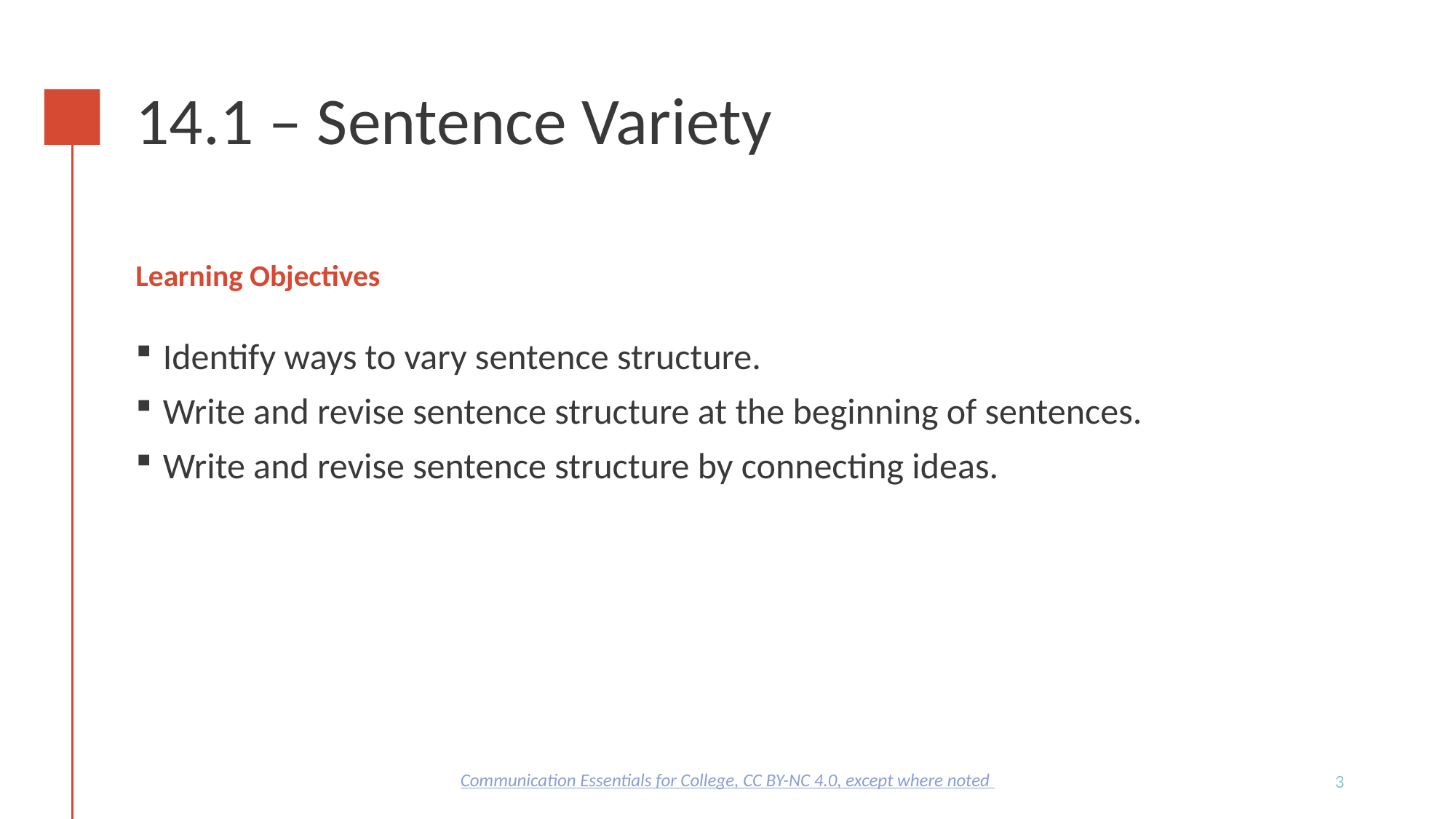

# 14.1 – Sentence Variety
Learning Objectives
Identify ways to vary sentence structure.
Write and revise sentence structure at the beginning of sentences.
Write and revise sentence structure by connecting ideas.
Communication Essentials for College, CC BY-NC 4.0, except where noted
3